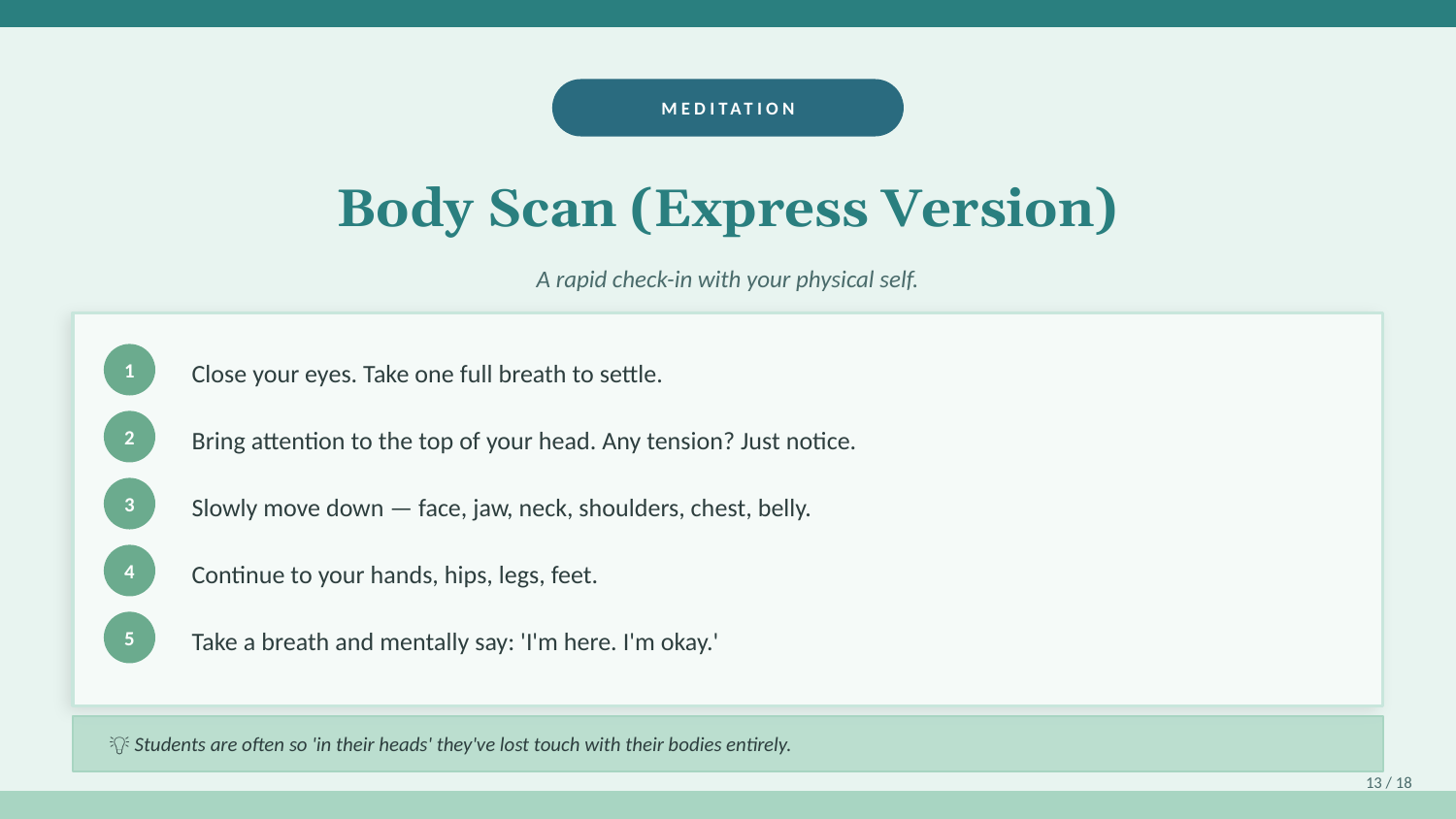

MEDITATION
Body Scan (Express Version)
A rapid check-in with your physical self.

Close your eyes. Take one full breath to settle.

1
Bring attention to the top of your head. Any tension? Just notice.

2
Slowly move down — face, jaw, neck, shoulders, chest, belly.

3
Continue to your hands, hips, legs, feet.

4
Take a breath and mentally say: 'I'm here. I'm okay.'

5

💡 Students are often so 'in their heads' they've lost touch with their bodies entirely.
13 / 18